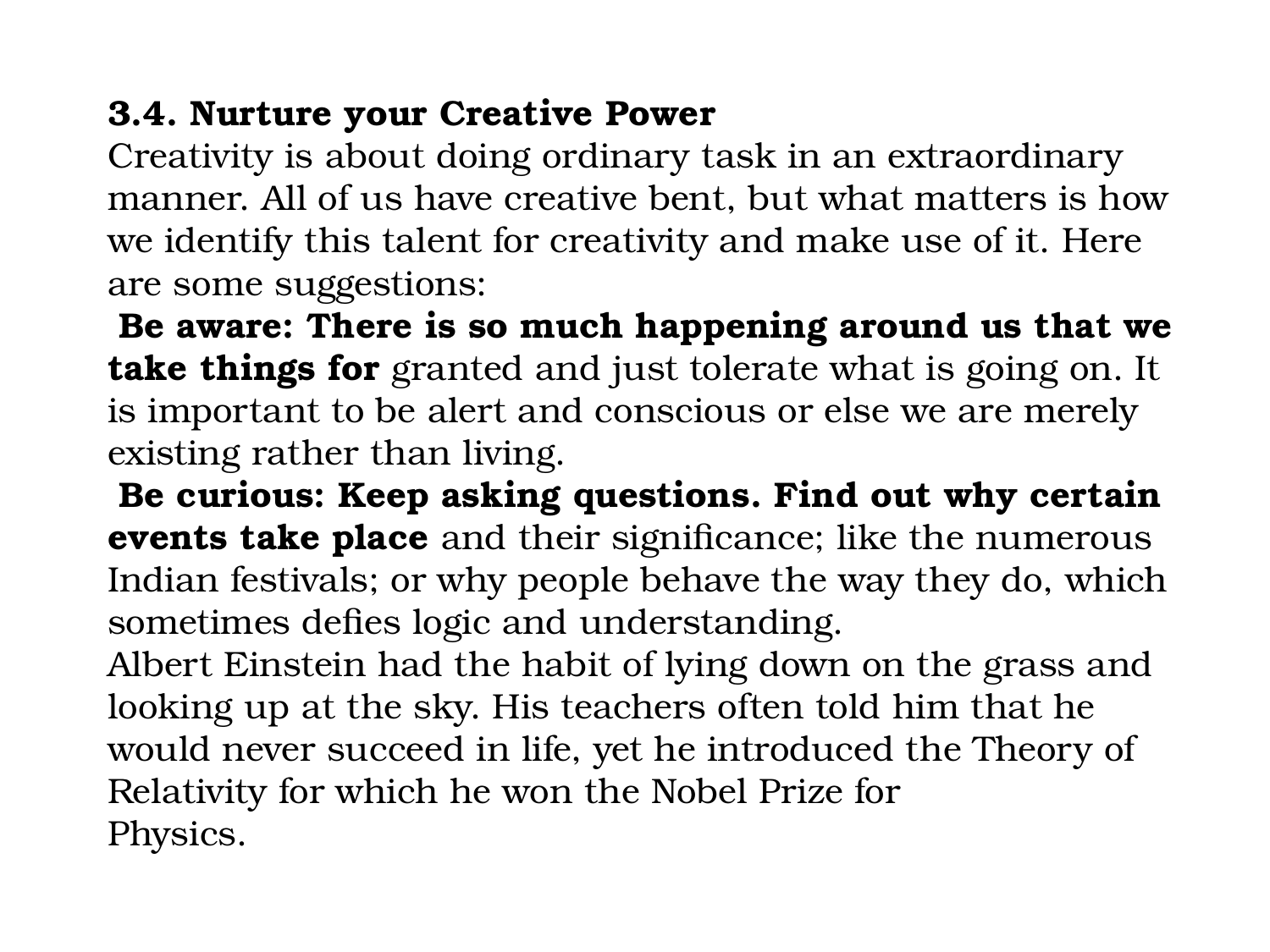

3.4. Nurture your Creative Power
Creativity is about doing ordinary task in an extraordinary manner. All of us have creative bent, but what matters is how we identify this talent for creativity and make use of it. Here are some suggestions:
 Be aware: There is so much happening around us that we take things for granted and just tolerate what is going on. It is important to be alert and conscious or else we are merely existing rather than living.
 Be curious: Keep asking questions. Find out why certain events take place and their significance; like the numerous Indian festivals; or why people behave the way they do, which sometimes defies logic and understanding.
Albert Einstein had the habit of lying down on the grass and looking up at the sky. His teachers often told him that he would never succeed in life, yet he introduced the Theory of Relativity for which he won the Nobel Prize for
Physics.